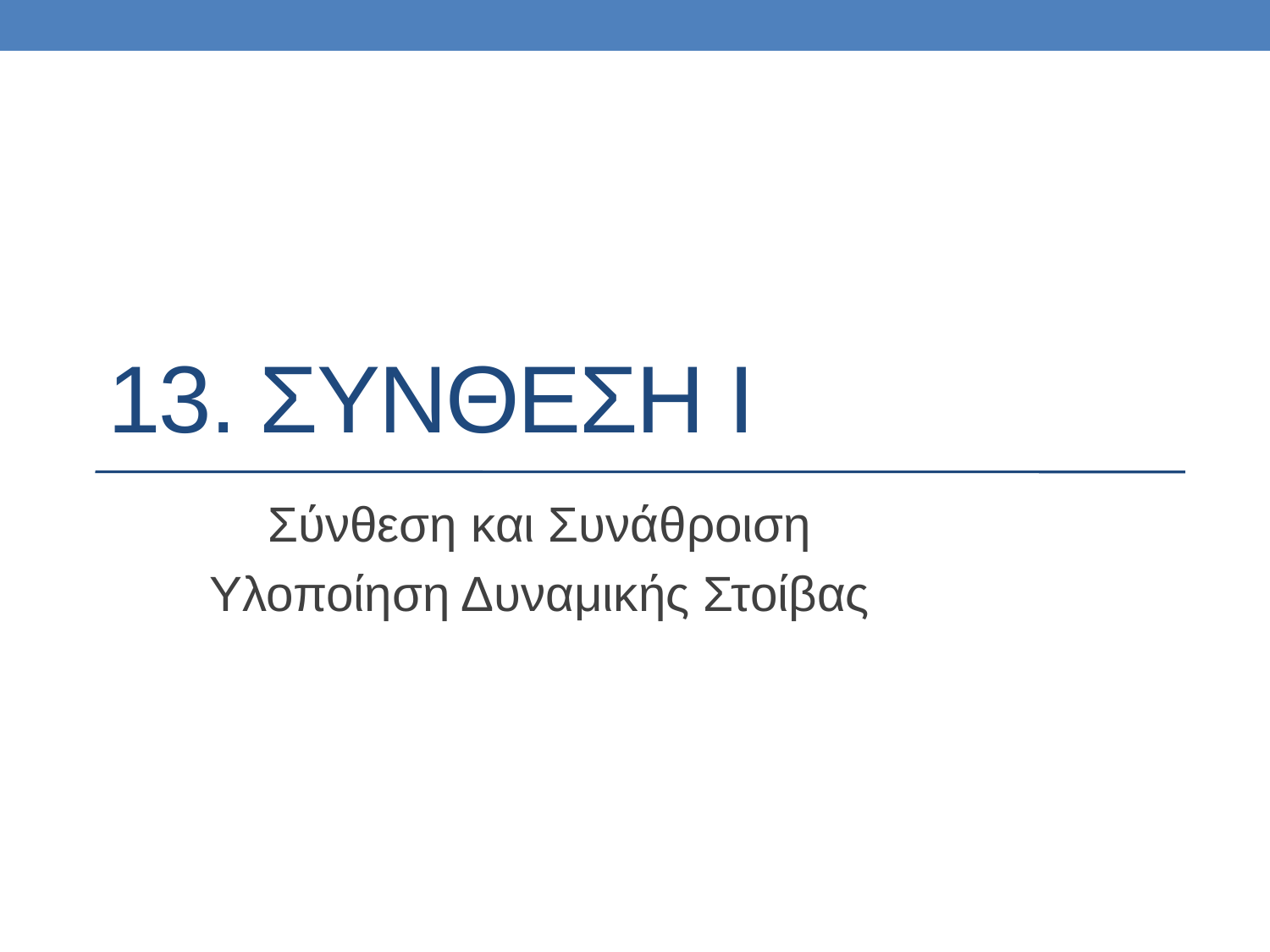

# 13. ΣΥΝΘΕΣΗ Ι
Σύνθεση και Συνάθροιση
Υλοποίηση Δυναμικής Στοίβας